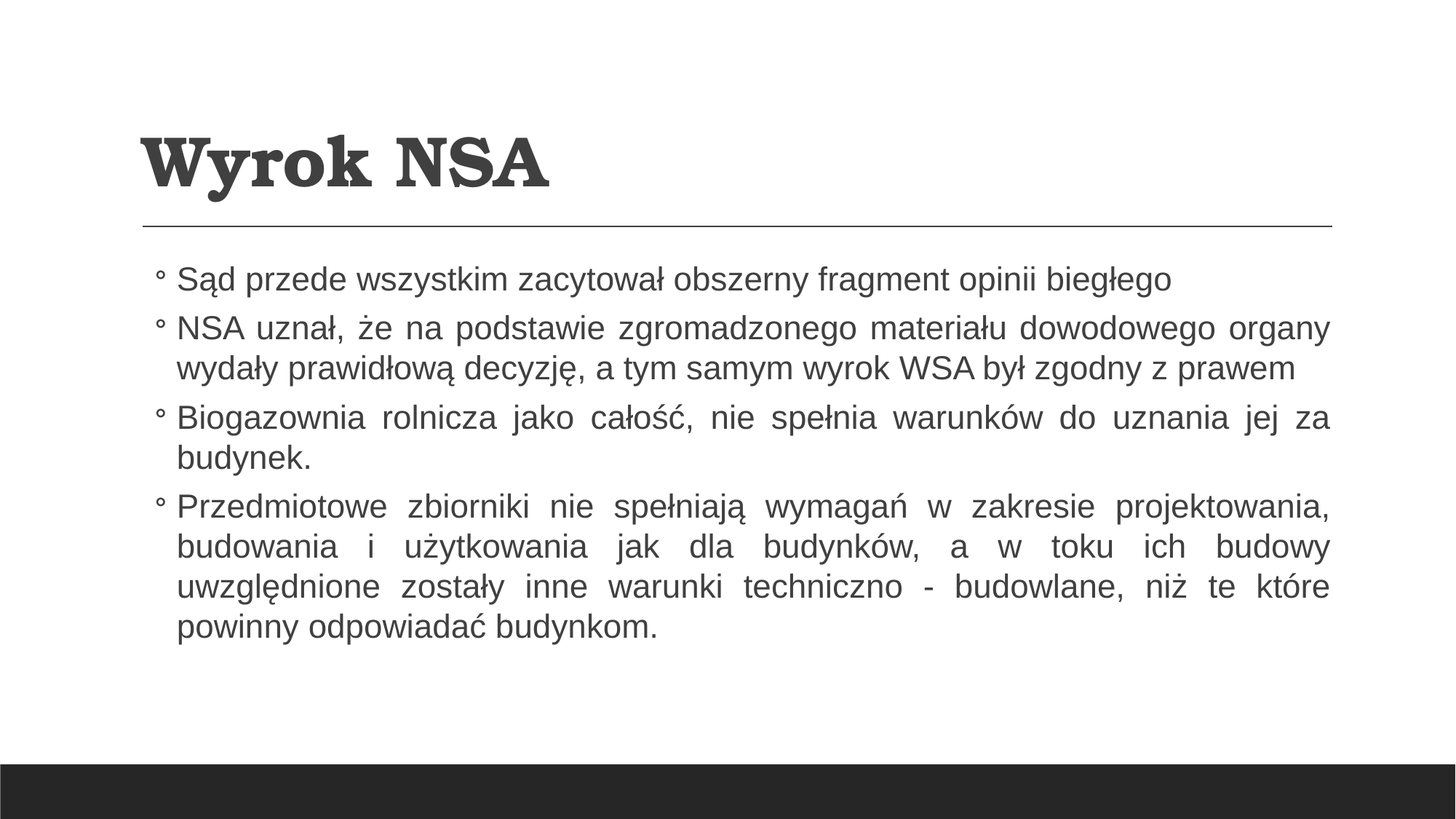

# Wyrok NSA
Sąd przede wszystkim zacytował obszerny fragment opinii biegłego
NSA uznał, że na podstawie zgromadzonego materiału dowodowego organy wydały prawidłową decyzję, a tym samym wyrok WSA był zgodny z prawem
Biogazownia rolnicza jako całość, nie spełnia warunków do uznania jej za budynek.
Przedmiotowe zbiorniki nie spełniają wymagań w zakresie projektowania, budowania i użytkowania jak dla budynków, a w toku ich budowy uwzględnione zostały inne warunki techniczno - budowlane, niż te które powinny odpowiadać budynkom.